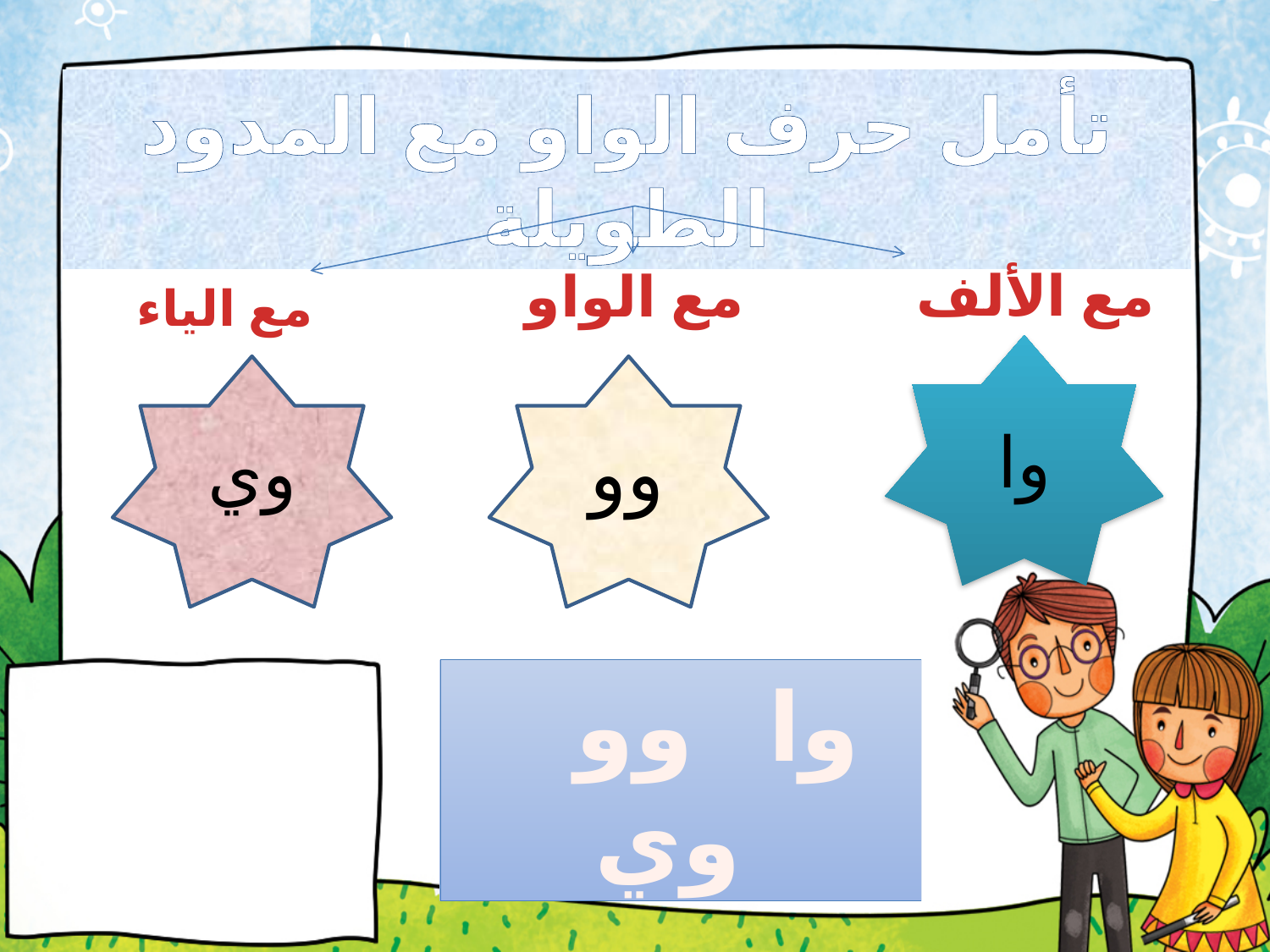

تأمل حرف الواو مع المدود الطويلة
مع الواو
مع الألف
مع الياء

وا
وو
وي
 وا   وو   وي